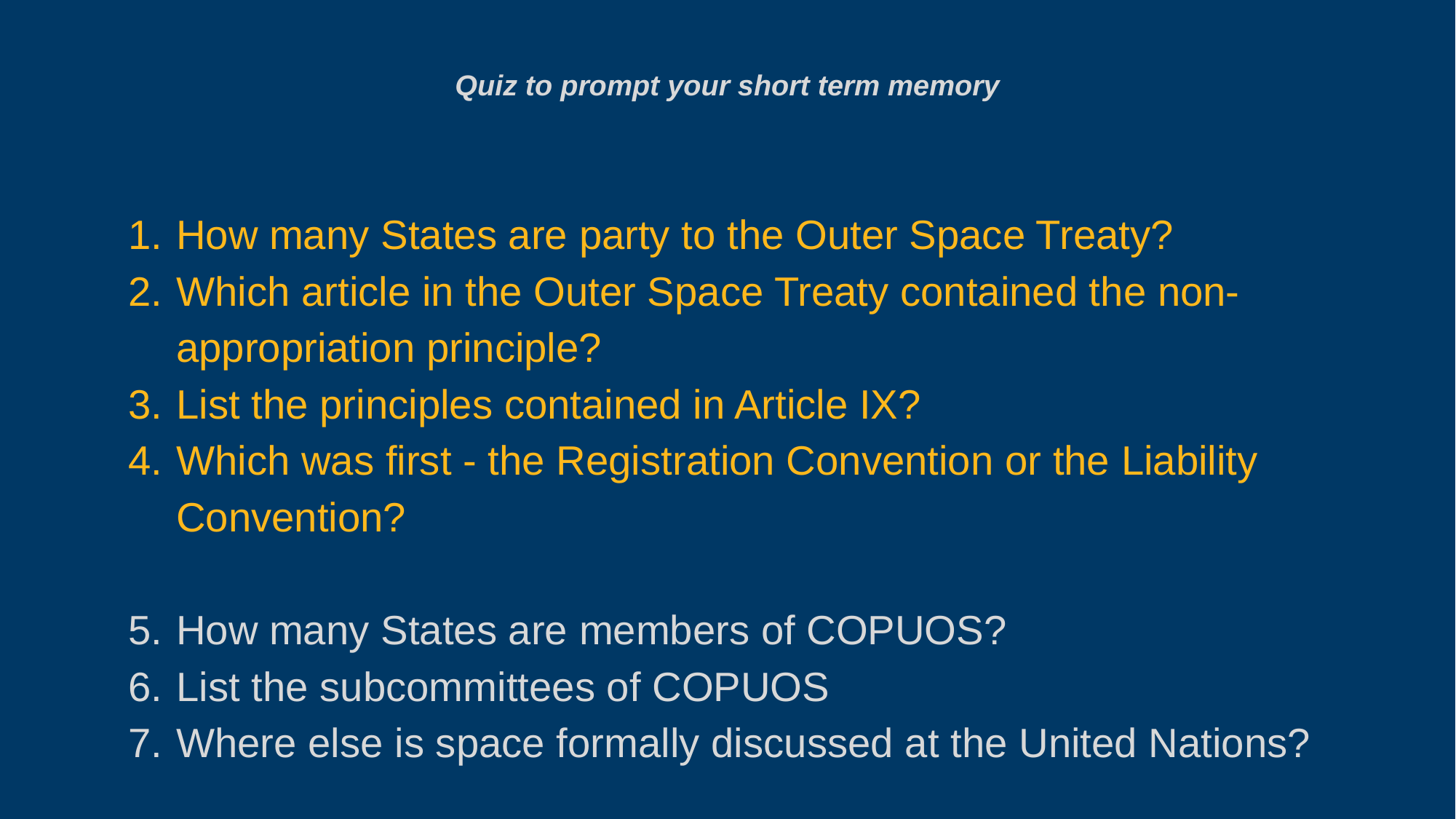

How many States are party to the Outer Space Treaty?
Which article in the Outer Space Treaty contained the non-appropriation principle?
List the principles contained in Article IX?
Which was first - the Registration Convention or the Liability Convention?

How many States are members of COPUOS?
List the subcommittees of COPUOS
Where else is space formally discussed at the United Nations?
Quiz to prompt your short term memory